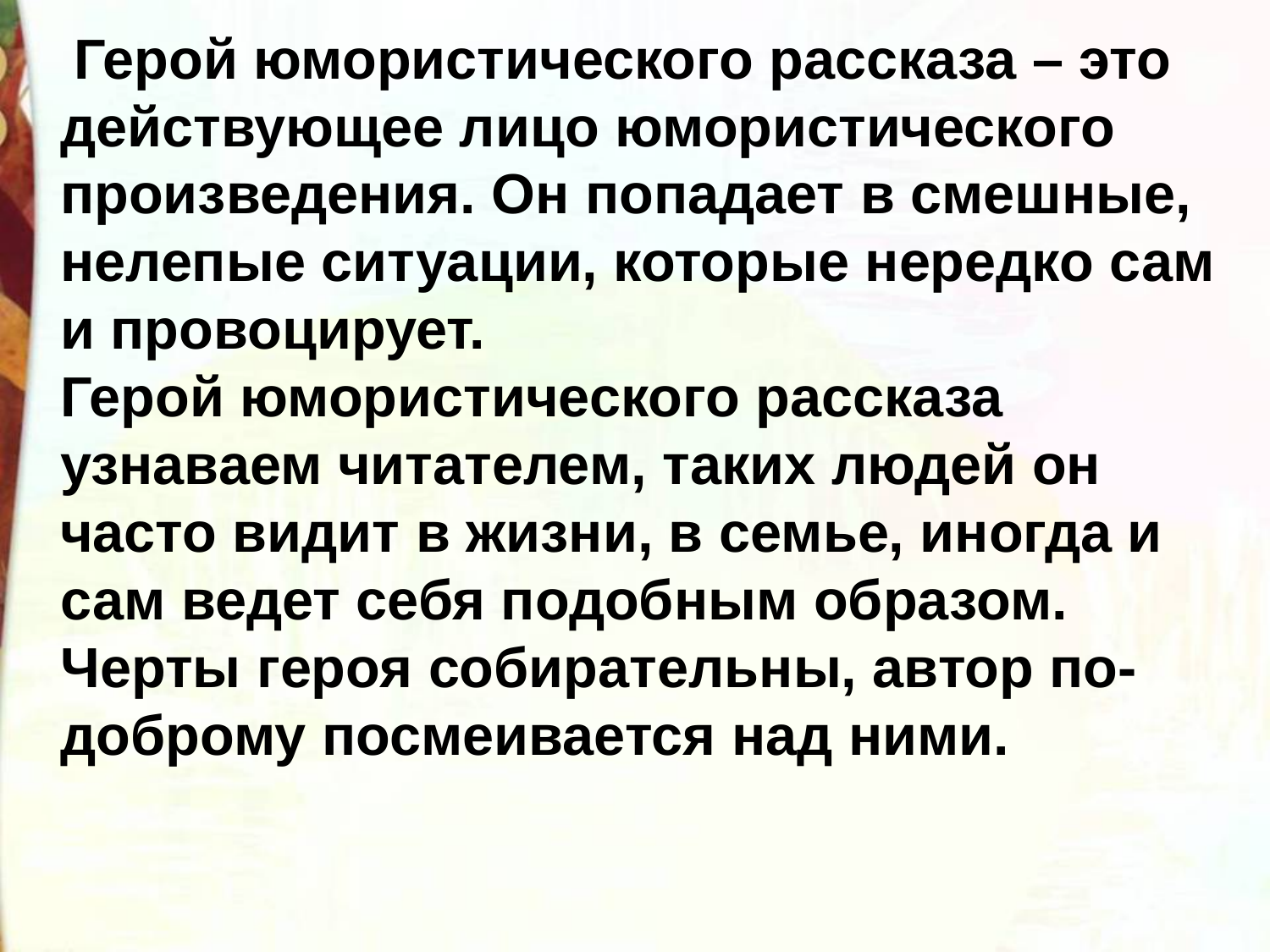

Герой юмористического рассказа – это действующее лицо юмористического произведения. Он попадает в смешные, нелепые ситуации, которые нередко сам и провоцирует.
Герой юмористического рассказа узнаваем читателем, таких людей он часто видит в жизни, в семье, иногда и сам ведет себя подобным образом. Черты героя собирательны, автор по-доброму посмеивается над ними.